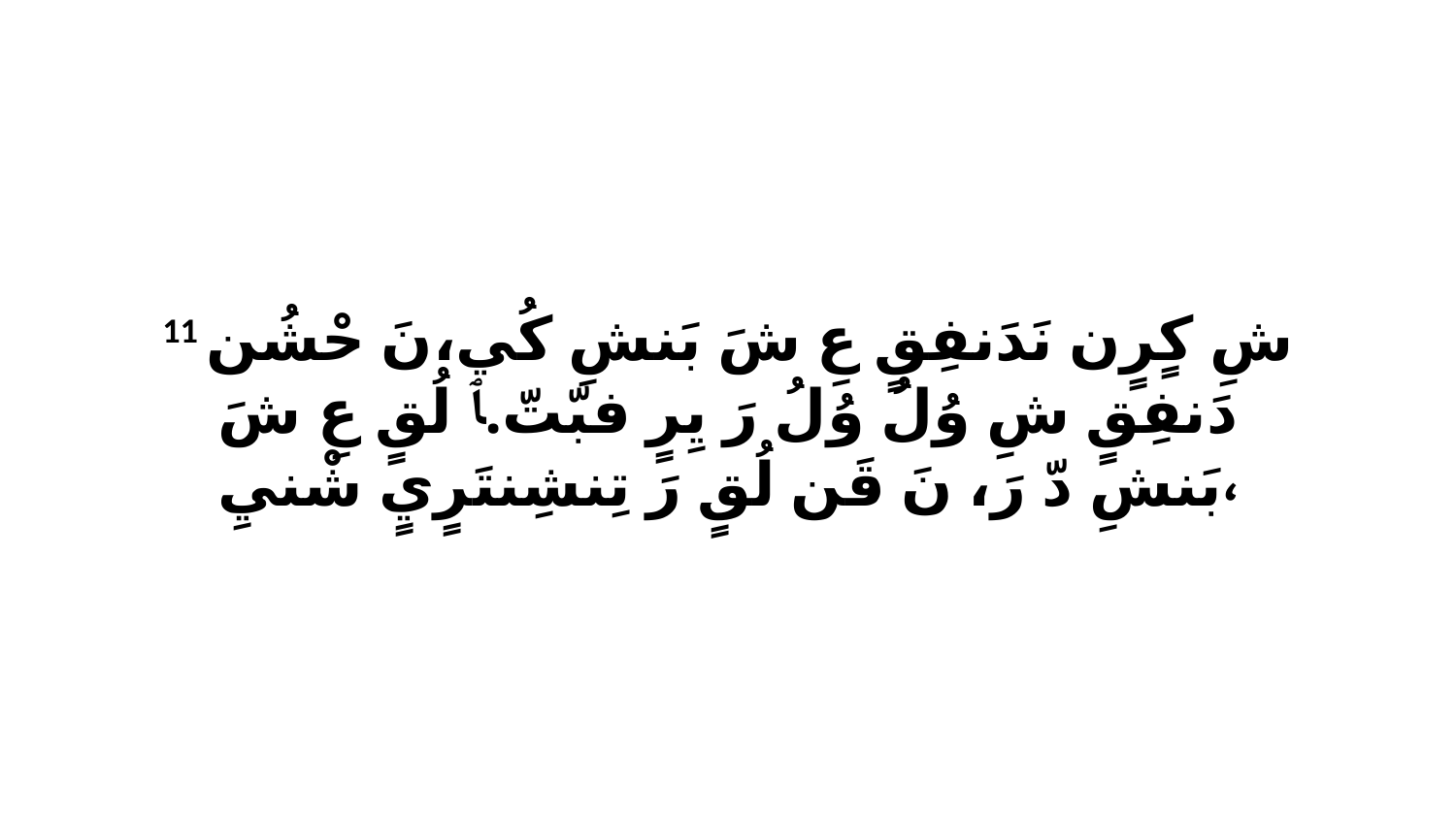

11 شِ كٍرٍن نَدَنفِقٍ عِ شَ بَنشِ كُي،نَ حْشُن دَنفِقٍ شِ وُلُ وُلُ رَ يِرٍ فبّتّ.ﭑ لُقٍ عِ شَ بَنشِ دّ رَ، نَ قَن لُقٍ رَ تِنشِنتَرٍيٍ شْنيِ،